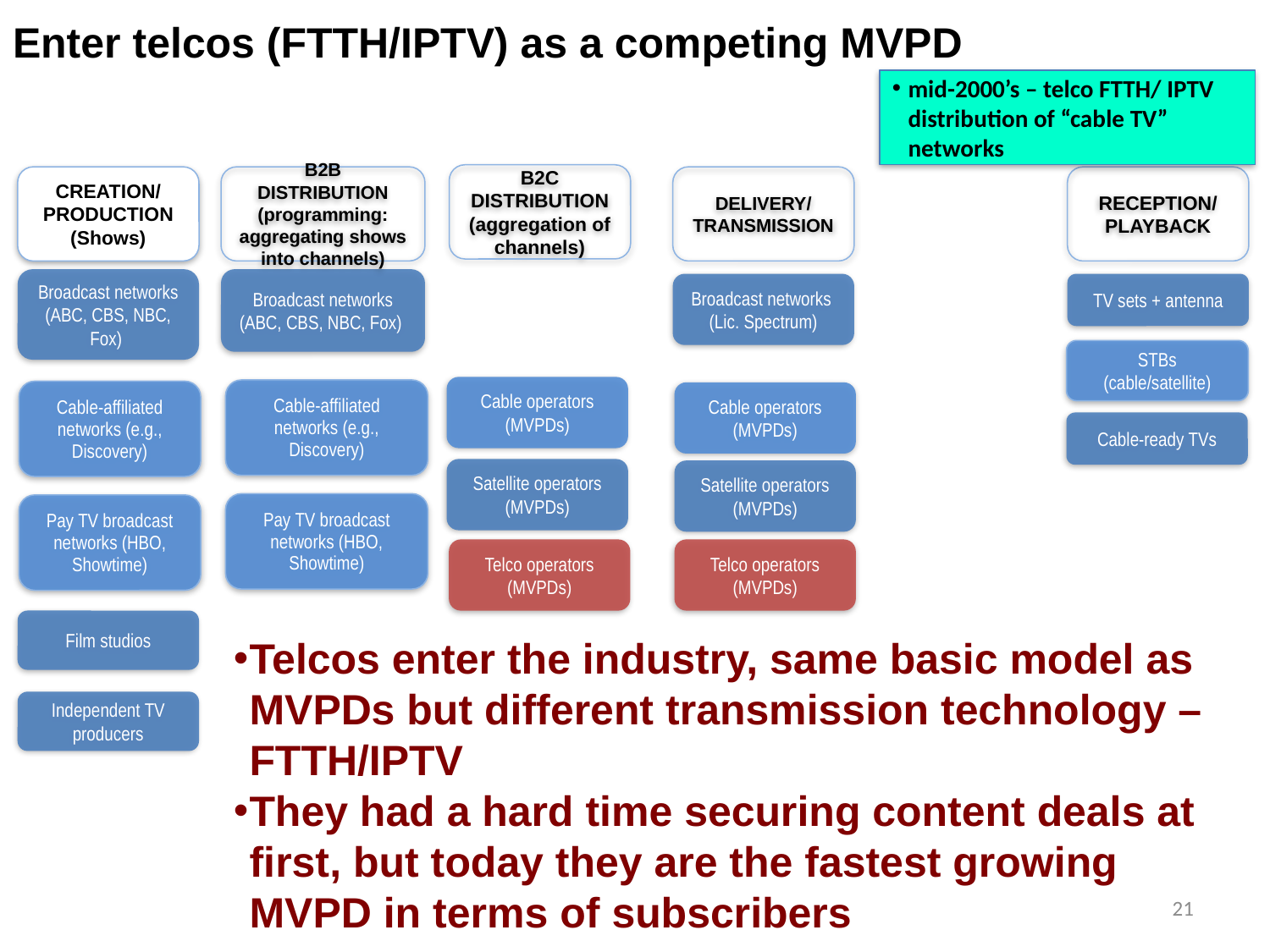

Enter telcos (FTTH/IPTV) as a competing MVPD
mid-2000’s – telco FTTH/ IPTV distribution of “cable TV” networks
B2C DISTRIBUTION
(aggregation of channels)
CREATION/PRODUCTION
(Shows)
B2B DISTRIBUTION (programming: aggregating shows into channels)
DELIVERY/TRANSMISSION
RECEPTION/PLAYBACK
Broadcast networks (ABC, CBS, NBC, Fox)
Broadcast networks (ABC, CBS, NBC, Fox)
Broadcast networks
(Lic. Spectrum)
TV sets + antenna
STBs
(cable/satellite)
Cable operators
(MVPDs)
Cable-affiliated networks (e.g., Discovery)
Cable-affiliated networks (e.g., Discovery)
Cable operators
(MVPDs)
Cable-ready TVs
Satellite operators
(MVPDs)
Satellite operators
(MVPDs)
Pay TV broadcast networks (HBO, Showtime)
Pay TV broadcast networks (HBO, Showtime)
Telco operators
(MVPDs)
Telco operators
(MVPDs)
Film studios
Telcos enter the industry, same basic model as MVPDs but different transmission technology – FTTH/IPTV
They had a hard time securing content deals at first, but today they are the fastest growing MVPD in terms of subscribers

Independent TV producers
21